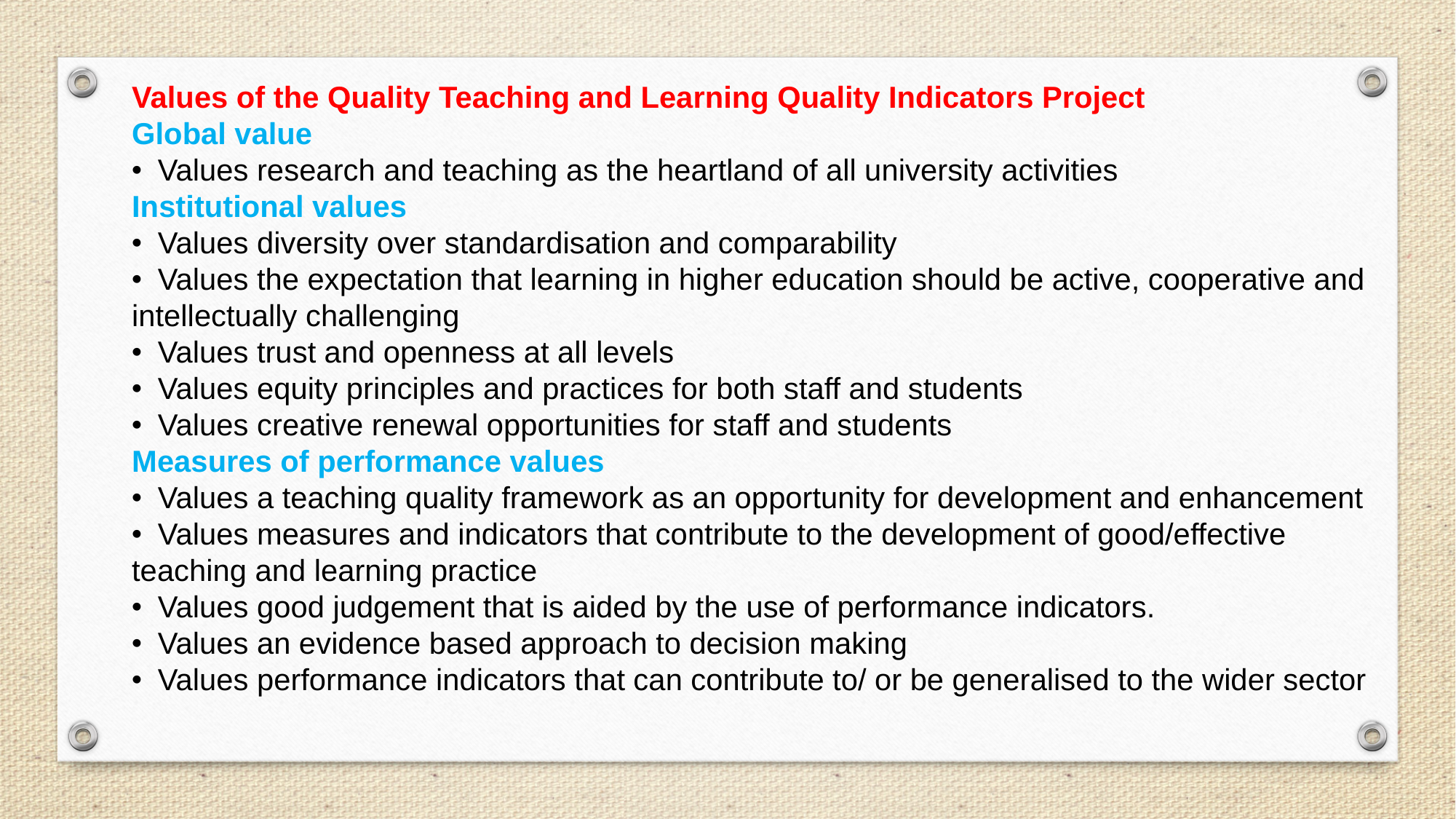

Values of the Quality Teaching and Learning Quality Indicators Project
Global value
• Values research and teaching as the heartland of all university activities
Institutional values
• Values diversity over standardisation and comparability
• Values the expectation that learning in higher education should be active, cooperative and
intellectually challenging
• Values trust and openness at all levels
• Values equity principles and practices for both staff and students
• Values creative renewal opportunities for staff and students
Measures of performance values
• Values a teaching quality framework as an opportunity for development and enhancement
• Values measures and indicators that contribute to the development of good/effective
teaching and learning practice
• Values good judgement that is aided by the use of performance indicators.
• Values an evidence based approach to decision making
• Values performance indicators that can contribute to/ or be generalised to the wider sector